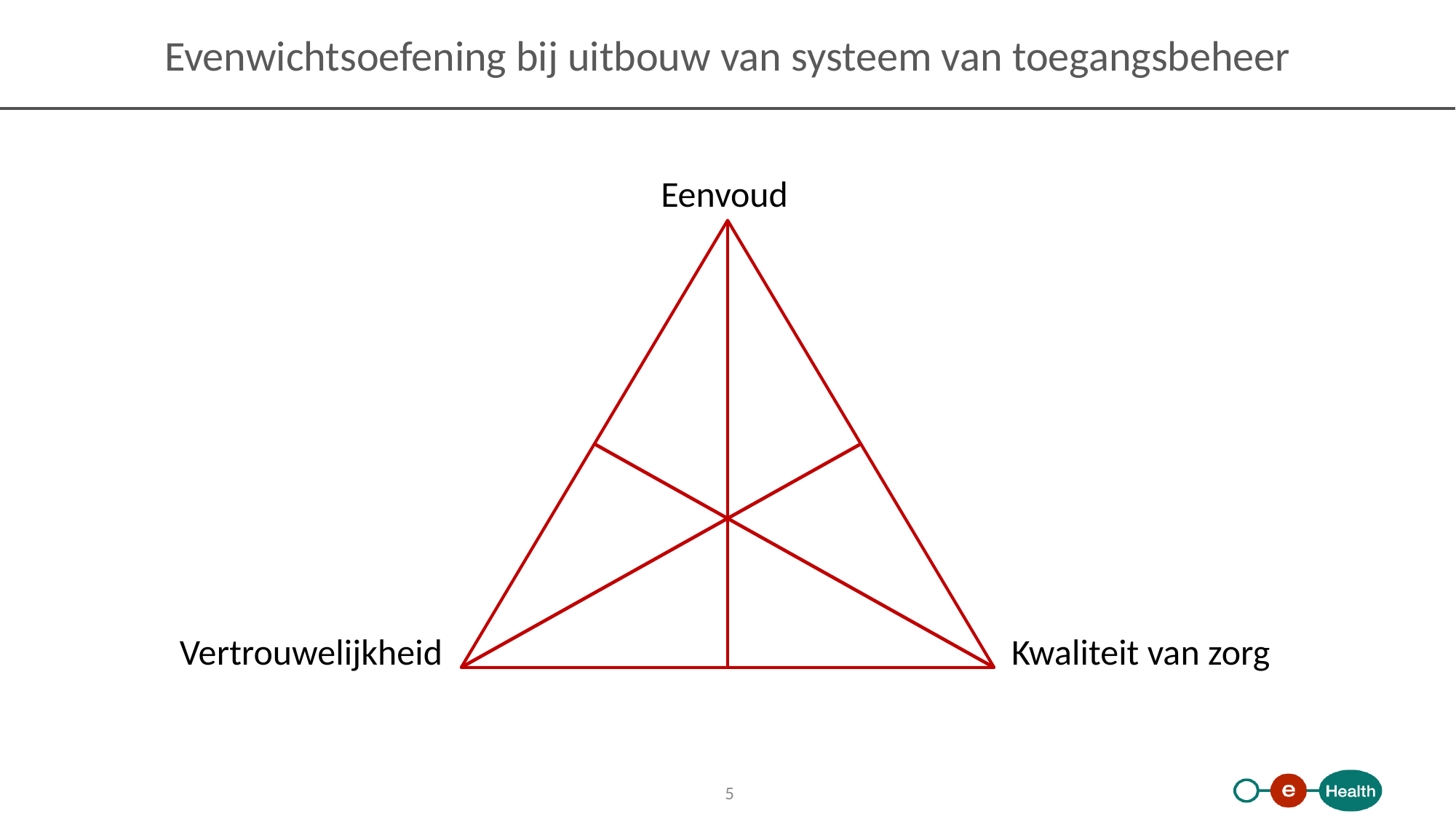

# Evenwichtsoefening bij uitbouw van systeem van toegangsbeheer
Eenvoud

Kwaliteit van zorg
Vertrouwelijkheid
5